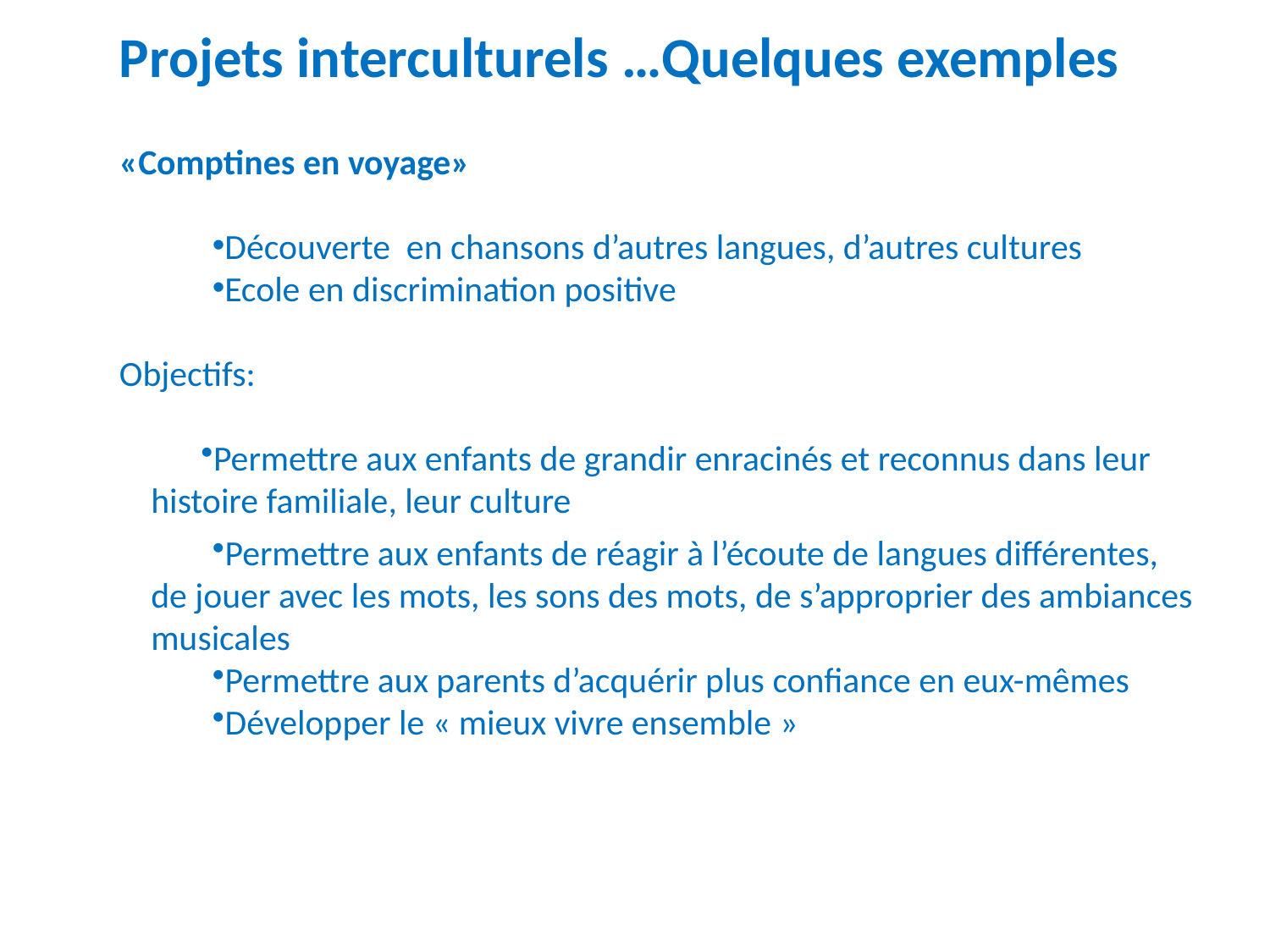

Projets interculturels …Quelques exemples

«Comptines en voyage»

Découverte  en chansons d’autres langues, d’autres cultures
Ecole en discrimination positive

Objectifs:

Permettre aux enfants de grandir enracinés et reconnus dans leur histoire familiale, leur culture
Permettre aux enfants de réagir à l’écoute de langues différentes, de jouer avec les mots, les sons des mots, de s’approprier des ambiances musicales
Permettre aux parents d’acquérir plus confiance en eux-mêmes
Développer le « mieux vivre ensemble »